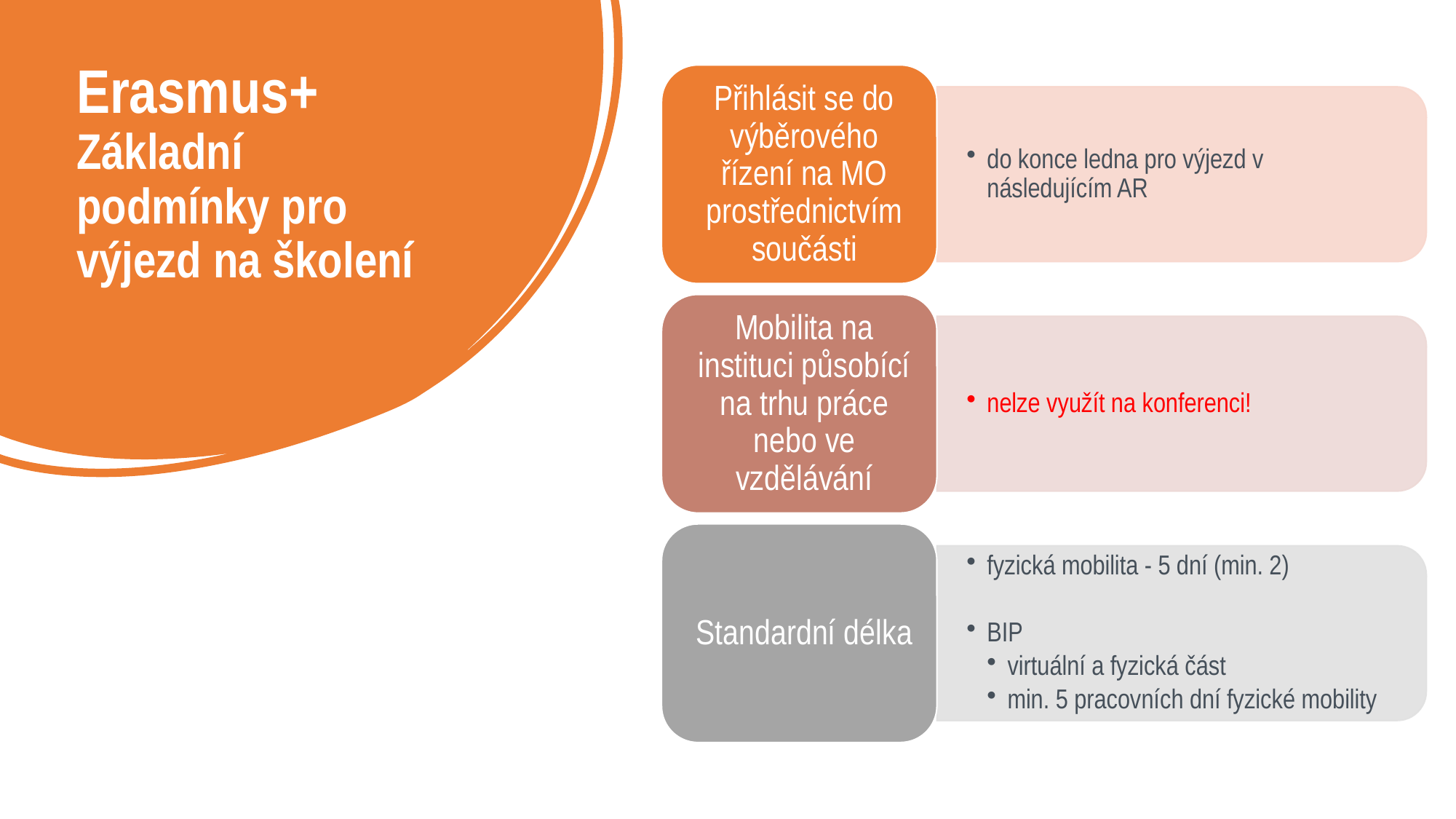

# Erasmus+ Základní podmínky pro výjezd na školení
do konce ledna pro výjezd v následujícím AR
Přihlásit se do výběrového řízení na MO prostřednictvím součásti
nelze využít na konferenci!
Mobilita na instituci působící na trhu práce nebo ve vzdělávání
fyzická mobilita - 5 dní (min. 2)

BIP
virtuální a fyzická část
min. 5 pracovních dní fyzické mobility
Standardní délka